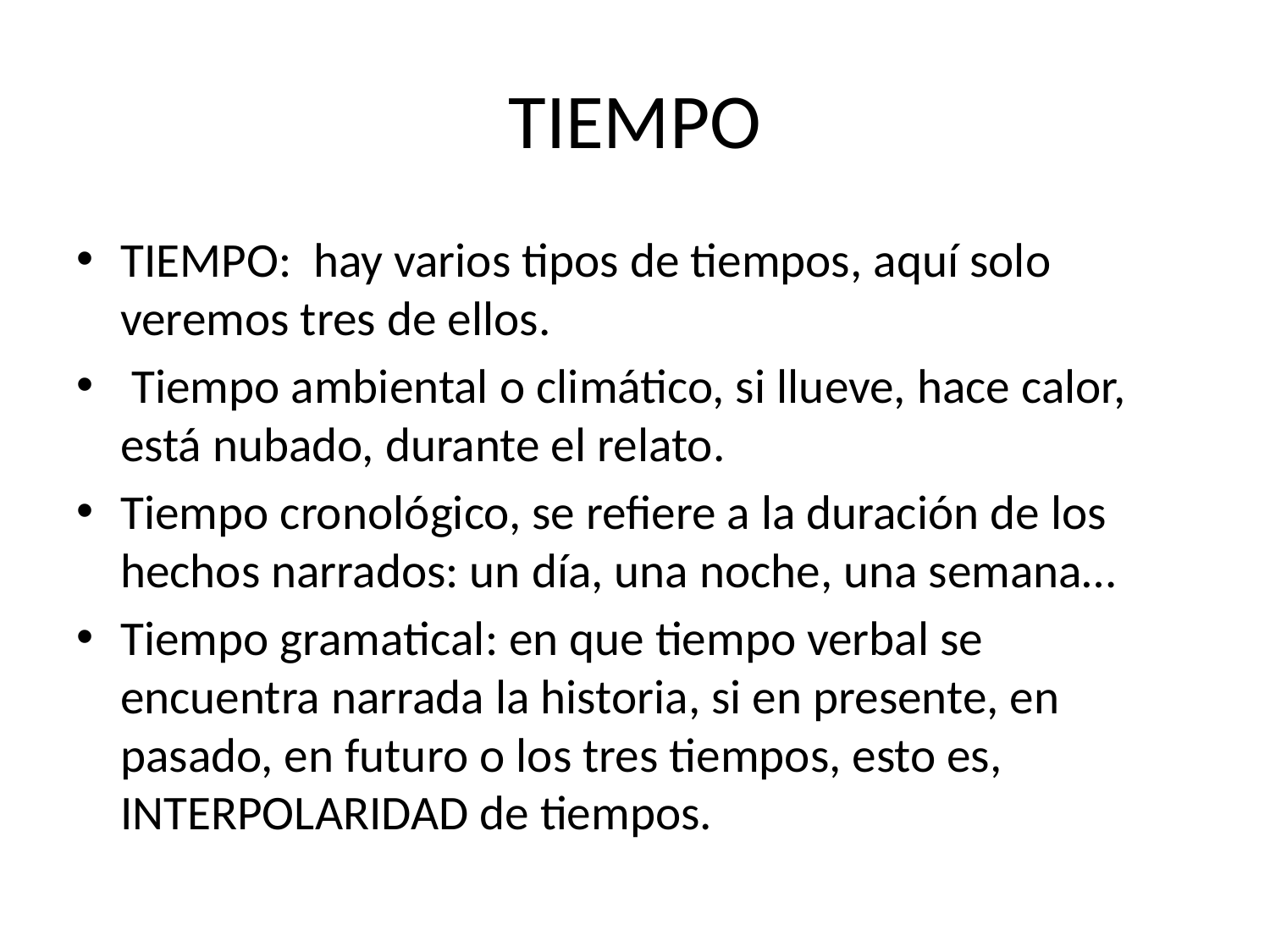

# TIEMPO
TIEMPO:  hay varios tipos de tiempos, aquí solo veremos tres de ellos.
 Tiempo ambiental o climático, si llueve, hace calor, está nubado, durante el relato.
Tiempo cronológico, se refiere a la duración de los hechos narrados: un día, una noche, una semana…
Tiempo gramatical: en que tiempo verbal se encuentra narrada la historia, si en presente, en pasado, en futuro o los tres tiempos, esto es, INTERPOLARIDAD de tiempos.